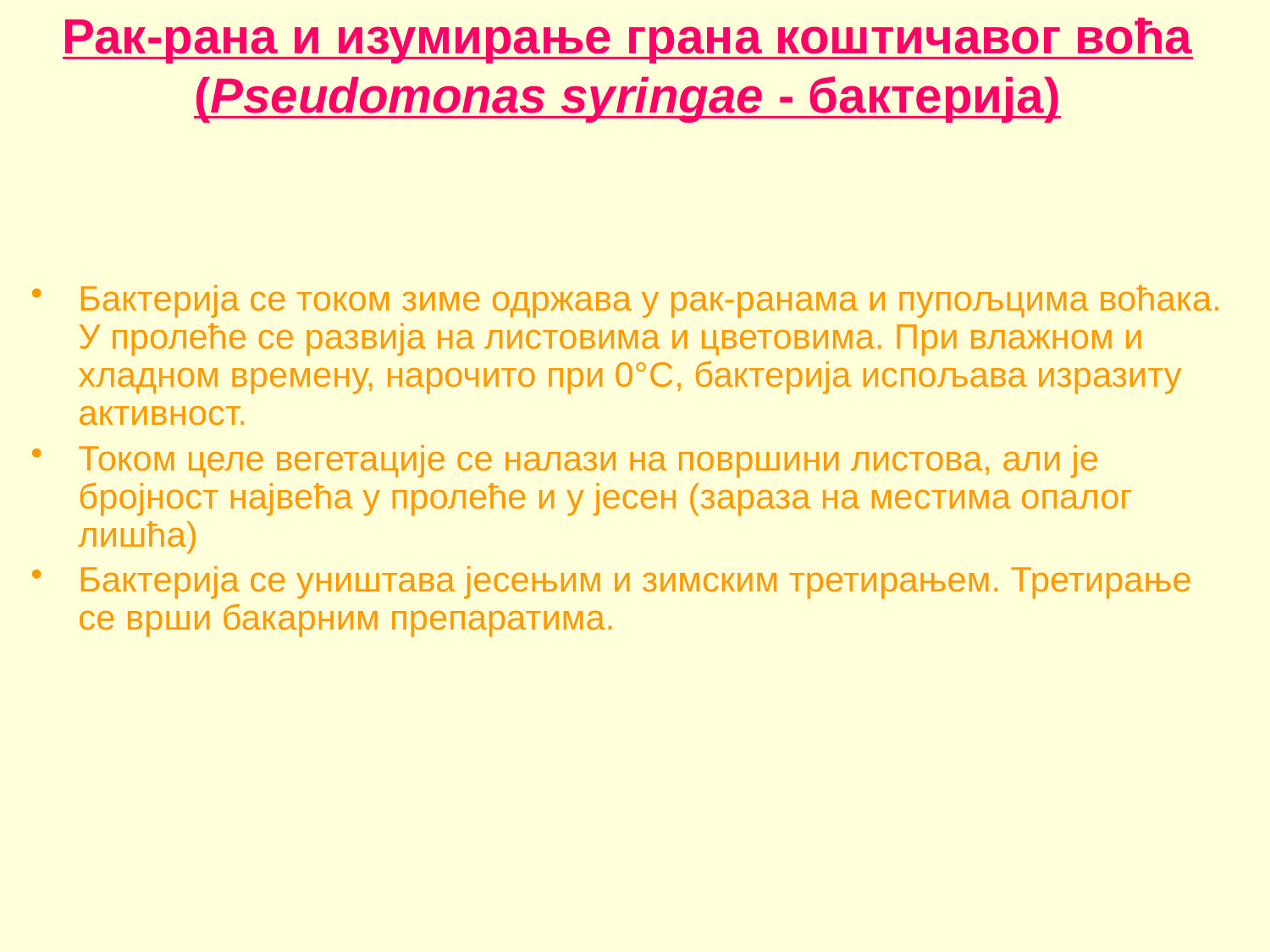

# Рак-рана и изумирање грана коштичавог воћа (Pseudomonas syringae - бактерија)
Бактерија се током зиме одржава у рак-ранама и пупољцима воћака. У пролеће се развија на листовима и цветовима. При влажном и хладном времену, нарочито при 0°C, бактерија испољава изразиту активност.
Током целе вегетације се налази на површини листова, али је бројност највећа у пролеће и у јесен (зараза на местима опалог лишћа)
Бактерија се уништава јесењим и зимским третирањем. Третирање се врши бакарним препаратима.